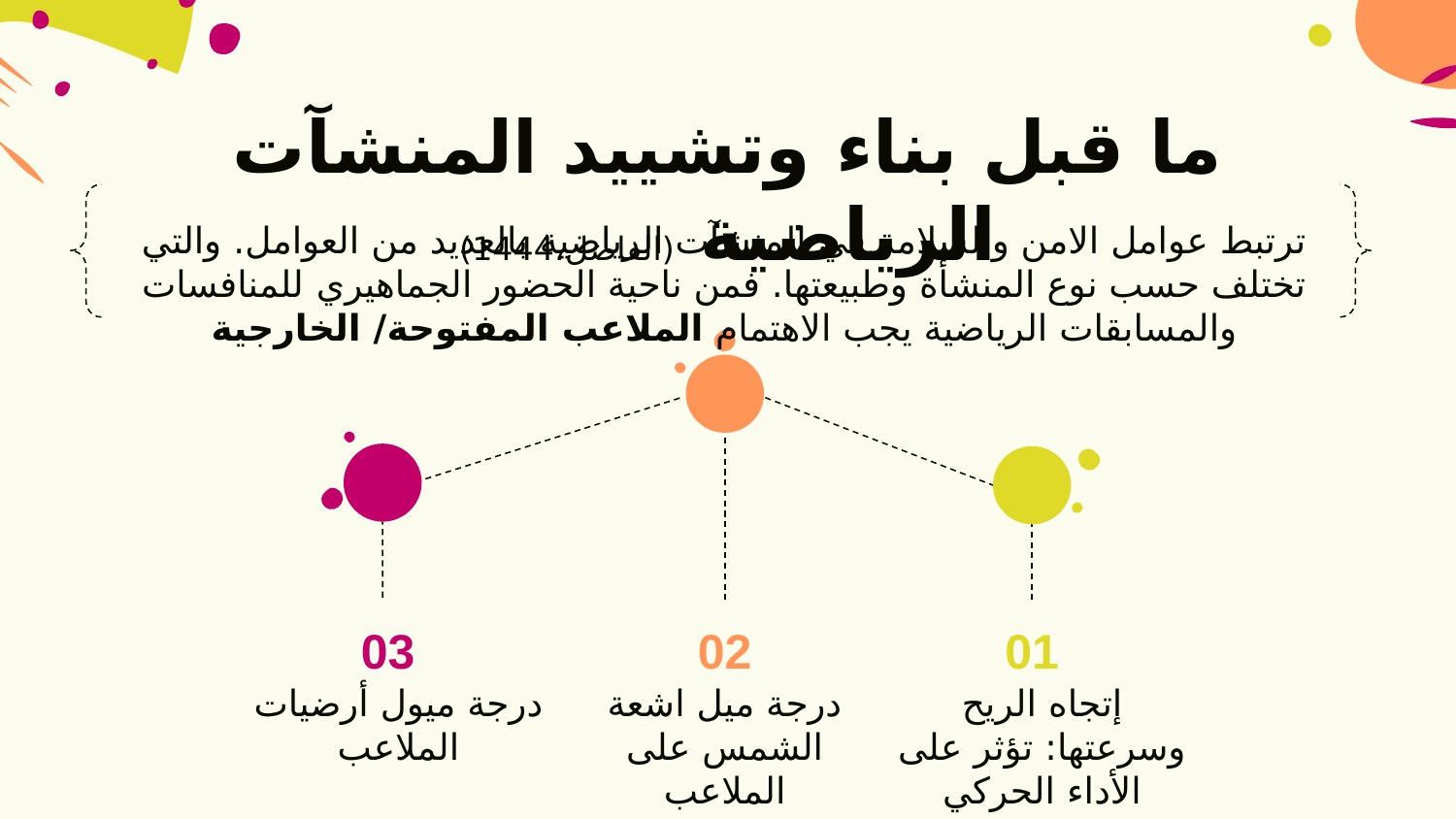

# ما قبل بناء وتشييد المنشآت الرياضية (الفاضل،1444)

ترتبط عوامل الامن والسلامة في المنشآت الرياضية بالعديد من العوامل. والتي تختلف حسب نوع المنشأة وطبيعتها. فمن ناحية الحضور الجماهيري للمنافسات والمسابقات الرياضية يجب الاهتمام الملاعب المفتوحة/ الخارجية

03
02
01
درجة ميل اشعة الشمس على الملاعب
درجة ميول أرضيات الملاعب
إتجاه الريح وسرعتها: تؤثر على الأداء الحركي للرياضيين